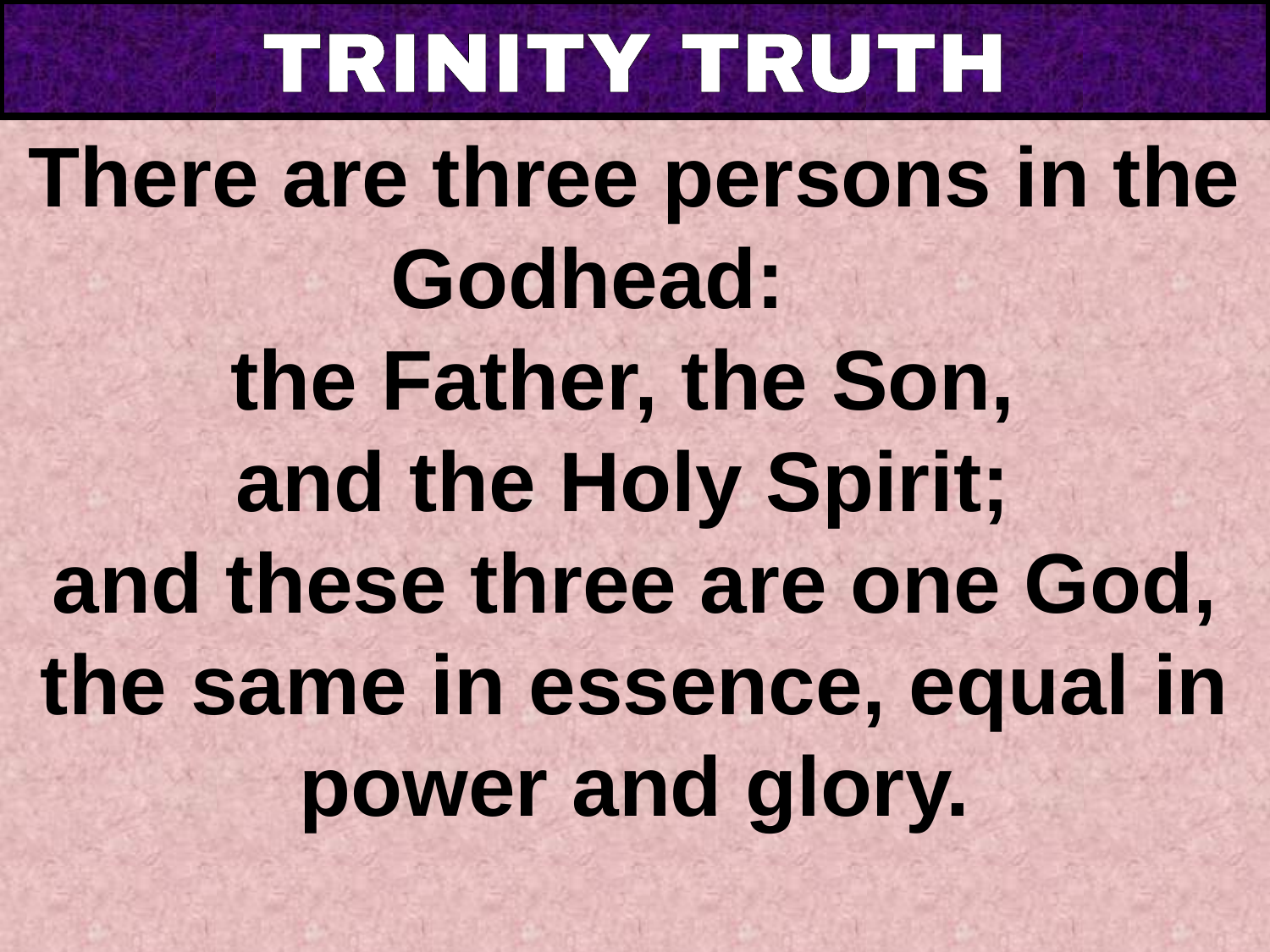

TRINITY TRUTH
There are three persons in the Godhead:
the Father, the Son,
and the Holy Spirit;
and these three are one God, the same in essence, equal in power and glory.